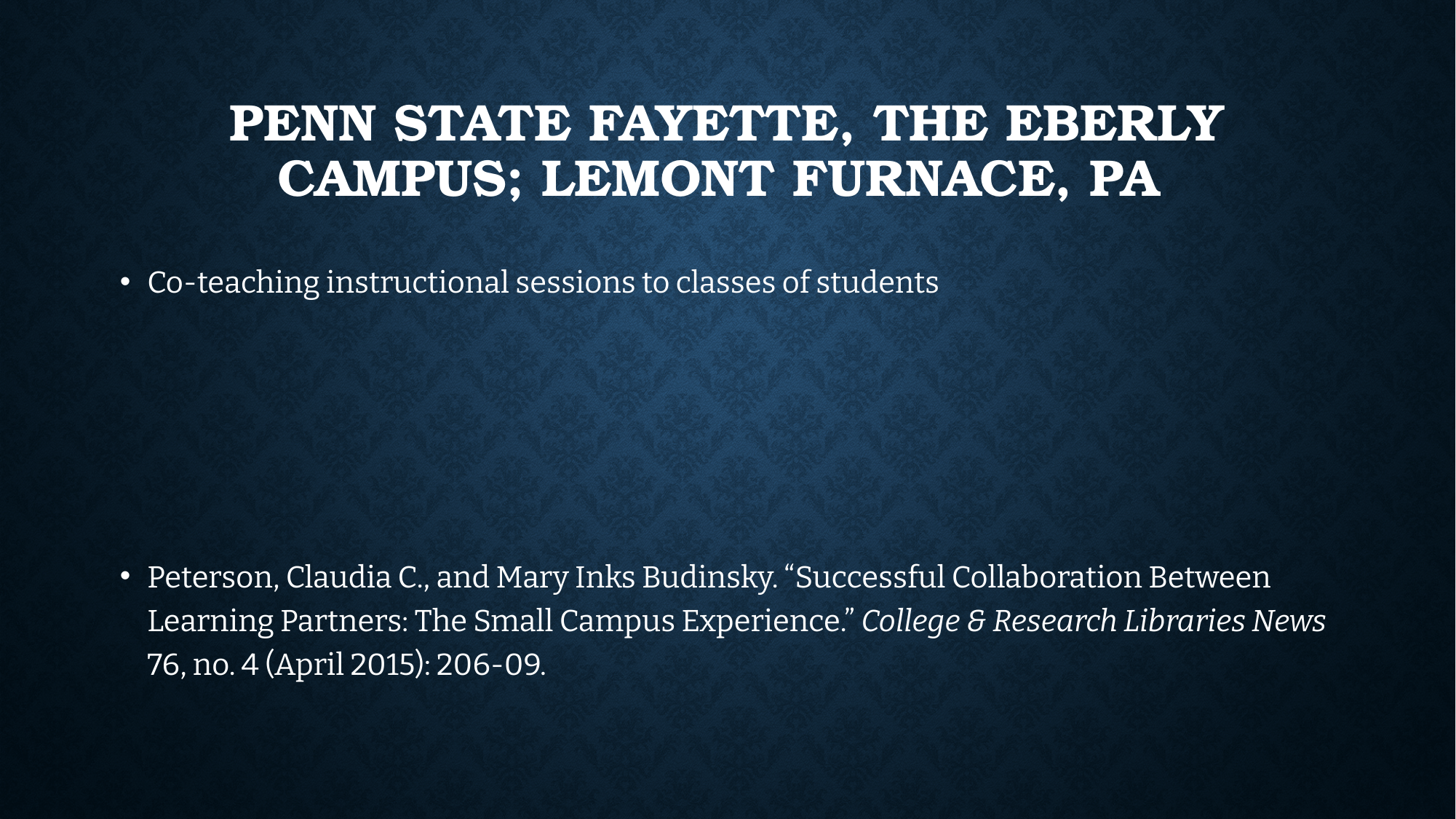

# Penn State Fayette, The Eberly Campus; Lemont Furnace, PA
Co-teaching instructional sessions to classes of students

Peterson, Claudia C., and Mary Inks Budinsky. “Successful Collaboration Between Learning Partners: The Small Campus Experience.” College & Research Libraries News 76, no. 4 (April 2015): 206-09.